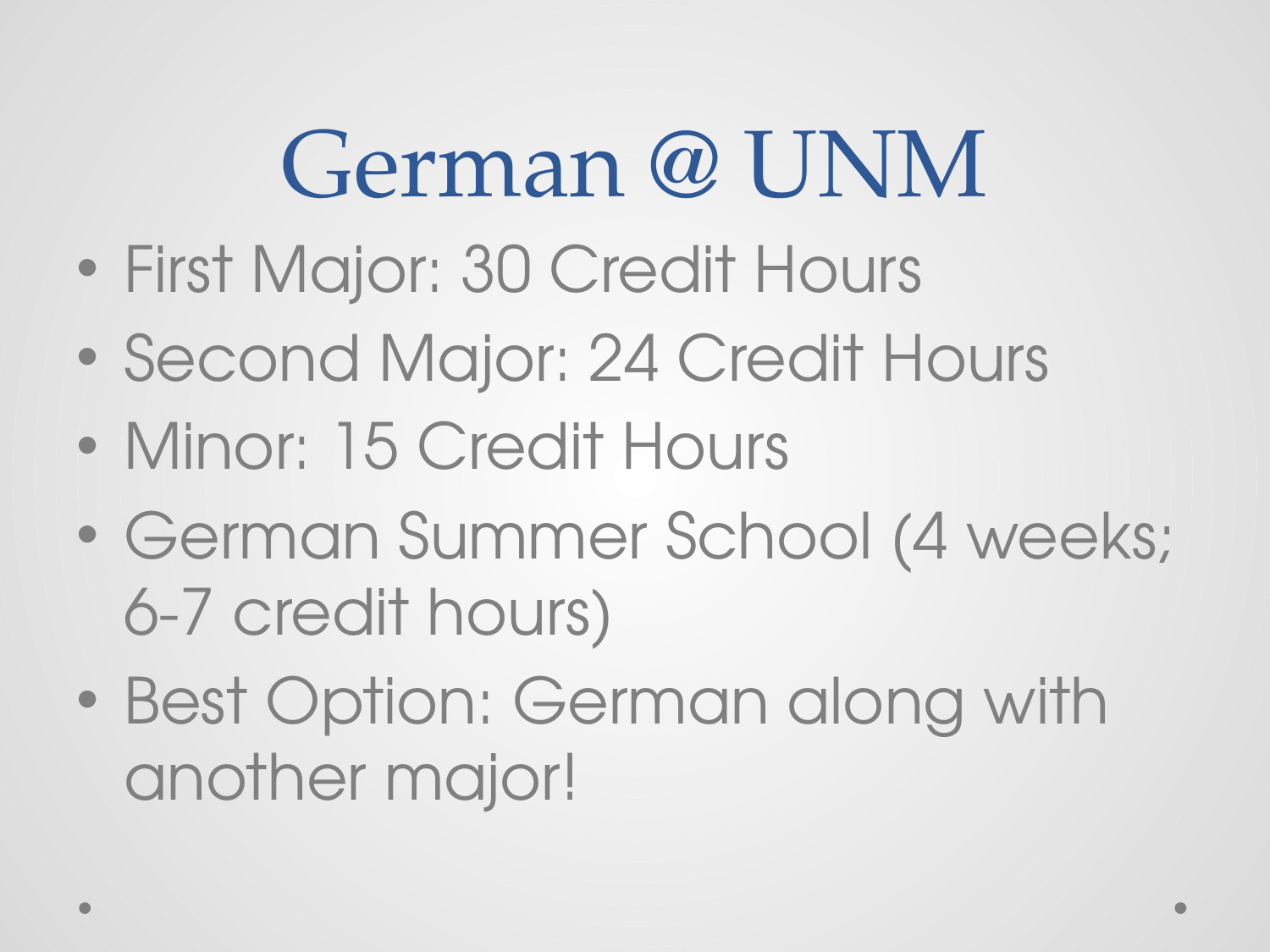

# German @ UNM
First Major: 30 Credit Hours
Second Major: 24 Credit Hours
Minor: 15 Credit Hours
German Summer School (4 weeks; 6-7 credit hours)
Best Option: German along with another major!